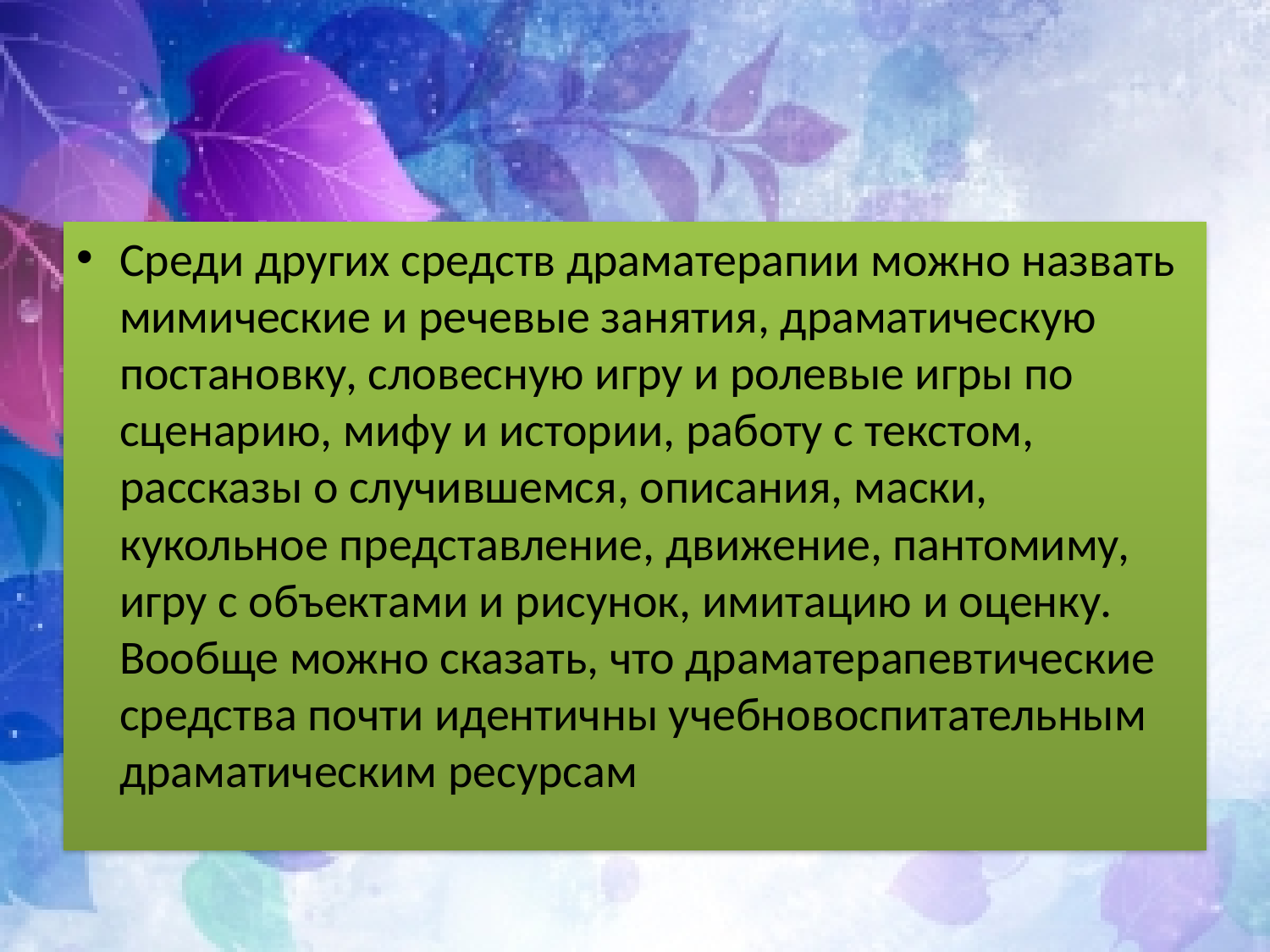

Среди других средств драматерапии можно назвать мимические и речевые занятия, драматическую постановку, словесную игру и ролевые игры по сценарию, мифу и истории, работу с текстом, рассказы о случившемся, описания, маски, кукольное представление, движение, пантомиму, игру с объектами и рисунок, имитацию и оценку. Вообще можно сказать, что драматерапевтические средства почти идентичны учебновоспитательным драматическим ресурсам